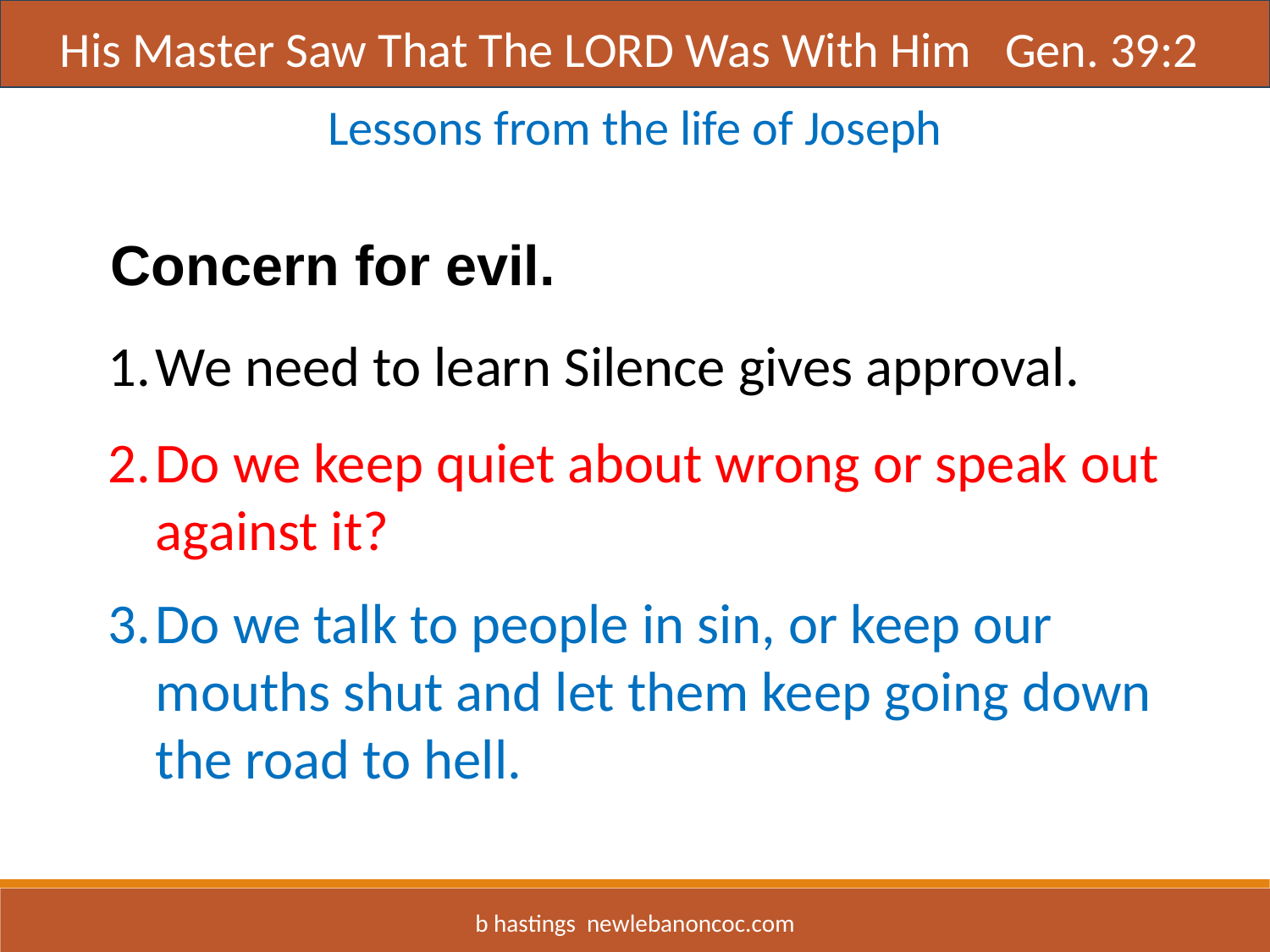

Title

His Master Saw That The LORD Was With Him   Gen. 39:2
Lessons from the life of Joseph
Concern for evil.
We need to learn Silence gives approval.

Do we keep quiet about wrong or speak out against it?

Do we talk to people in sin, or keep our mouths shut and let them keep going down the road to hell.
b hastings  newlebanoncoc.com